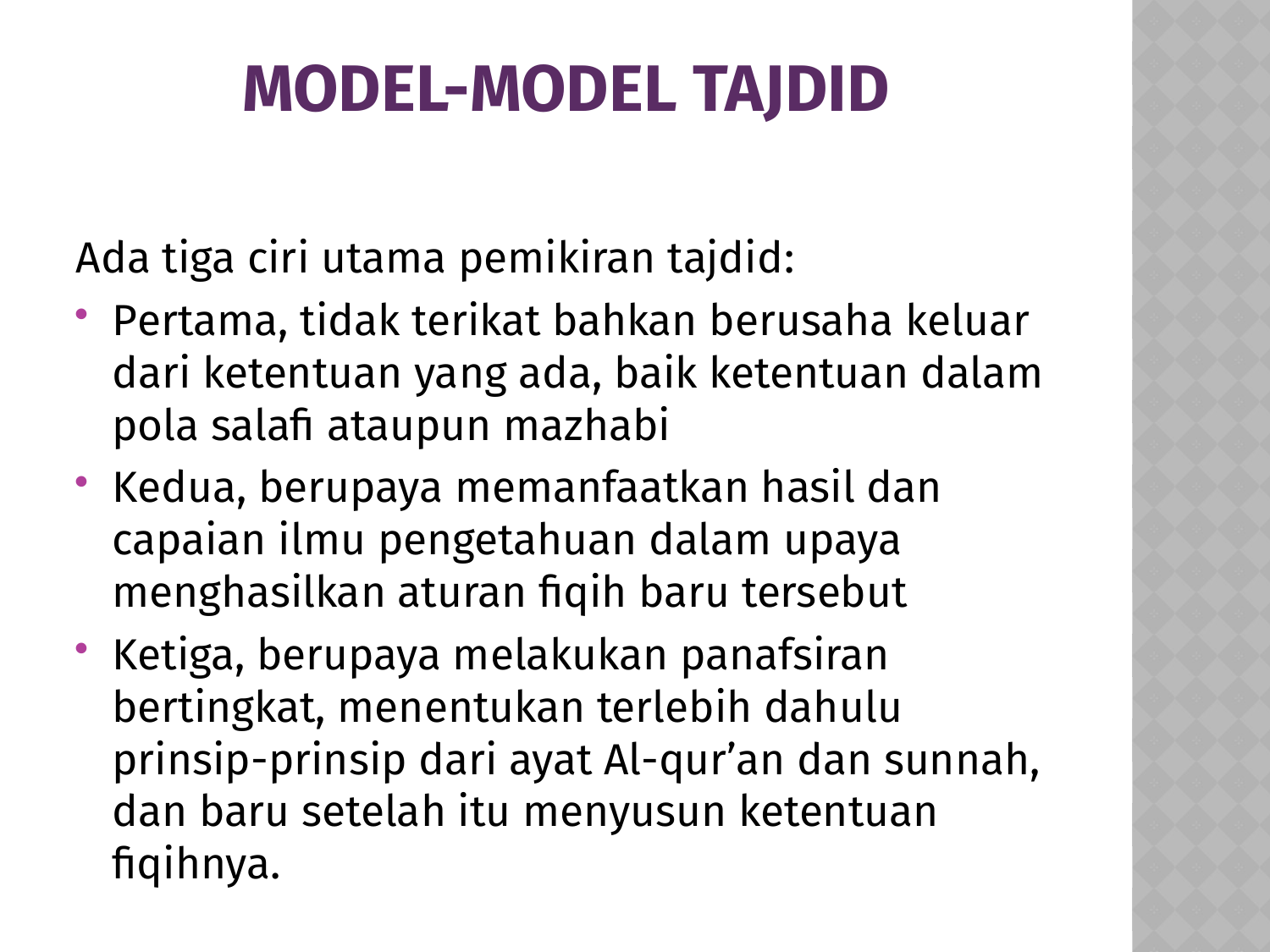

# Model-model Tajdid
Ada tiga ciri utama pemikiran tajdid:
Pertama, tidak terikat bahkan berusaha keluar dari ketentuan yang ada, baik ketentuan dalam pola salafi ataupun mazhabi
Kedua, berupaya memanfaatkan hasil dan capaian ilmu pengetahuan dalam upaya menghasilkan aturan fiqih baru tersebut
Ketiga, berupaya melakukan panafsiran bertingkat, menentukan terlebih dahulu prinsip-prinsip dari ayat Al-qur’an dan sunnah, dan baru setelah itu menyusun ketentuan fiqihnya.